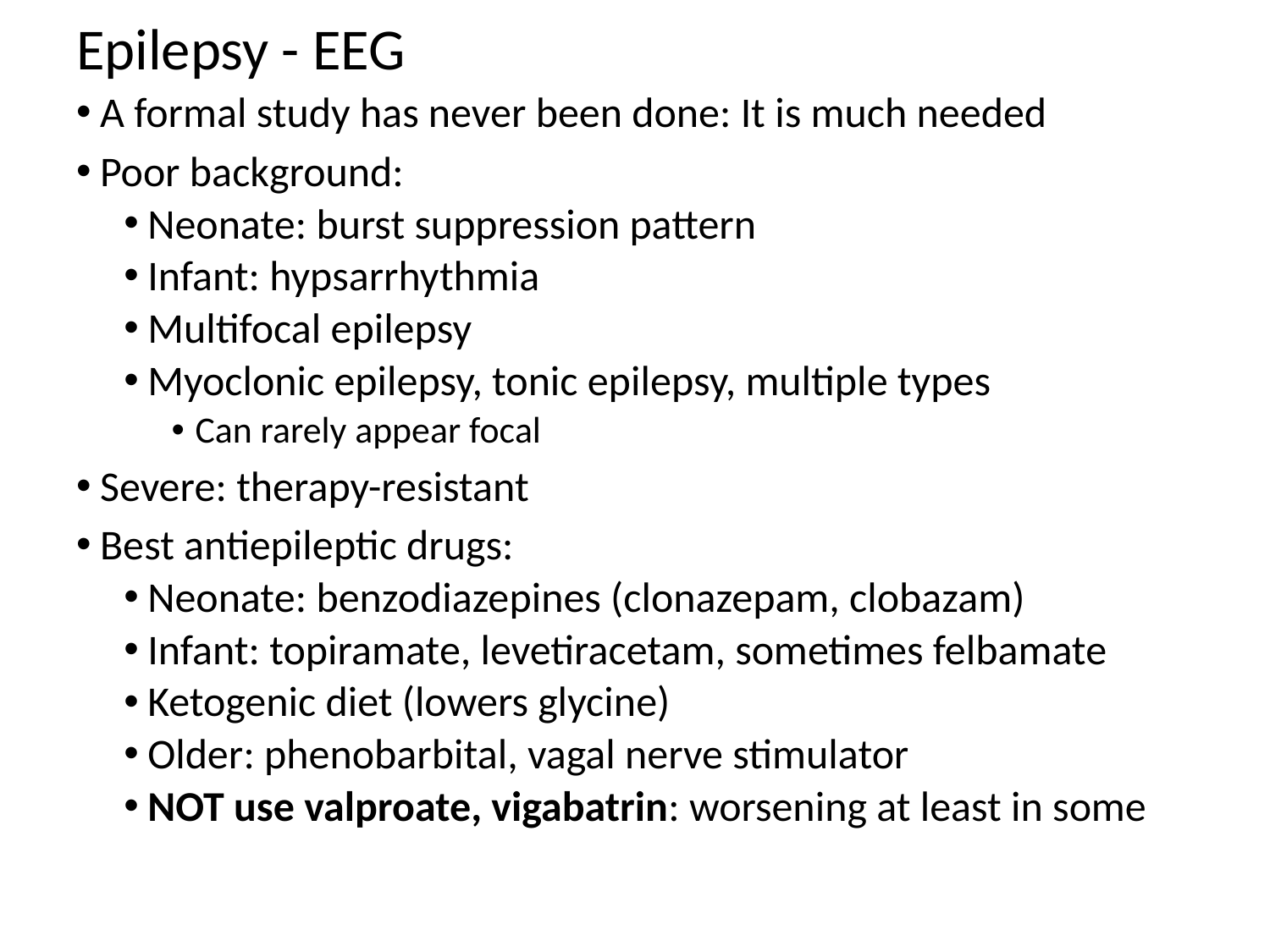

# Epilepsy - EEG
A formal study has never been done: It is much needed
Poor background:
Neonate: burst suppression pattern
Infant: hypsarrhythmia
Multifocal epilepsy
Myoclonic epilepsy, tonic epilepsy, multiple types
Can rarely appear focal
Severe: therapy-resistant
Best antiepileptic drugs:
Neonate: benzodiazepines (clonazepam, clobazam)
Infant: topiramate, levetiracetam, sometimes felbamate
Ketogenic diet (lowers glycine)
Older: phenobarbital, vagal nerve stimulator
NOT use valproate, vigabatrin: worsening at least in some